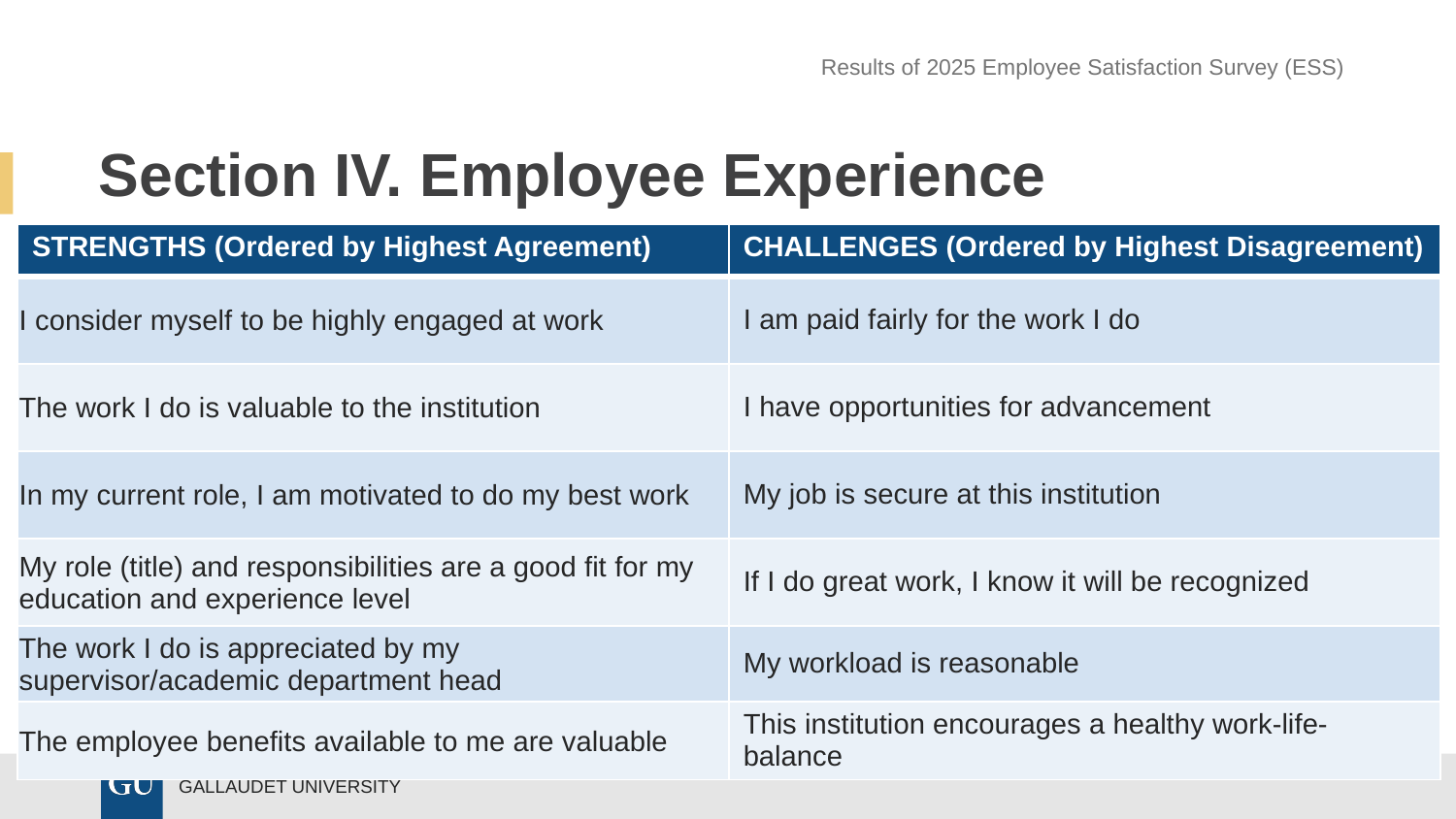

Results of 2025 Employee Satisfaction Survey (ESS)
# Section IV. Employee Experience
| STRENGTHS (Ordered by Highest Agreement) | CHALLENGES (Ordered by Highest Disagreement) |
| --- | --- |
| I consider myself to be highly engaged at work | I am paid fairly for the work I do |
| The work I do is valuable to the institution | I have opportunities for advancement |
| In my current role, I am motivated to do my best work | My job is secure at this institution |
| My role (title) and responsibilities are a good fit for my education and experience level | If I do great work, I know it will be recognized |
| The work I do is appreciated by my supervisor/academic department head | My workload is reasonable |
| The employee benefits available to me are valuable | This institution encourages a healthy work-life-balance |